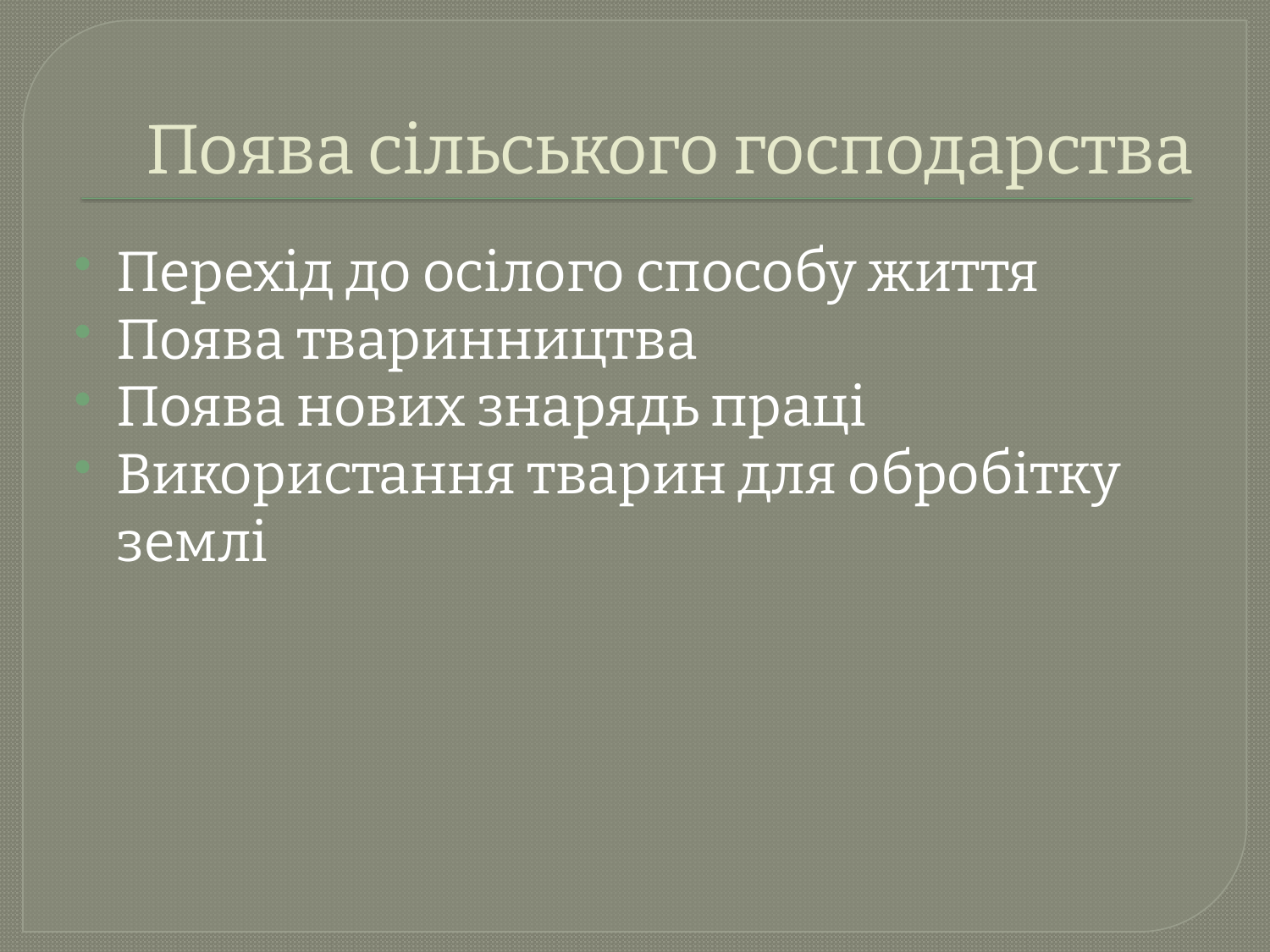

# Поява сільського господарства
Перехід до осілого способу життя
Поява тваринництва
Поява нових знарядь праці
Використання тварин для обробітку землі